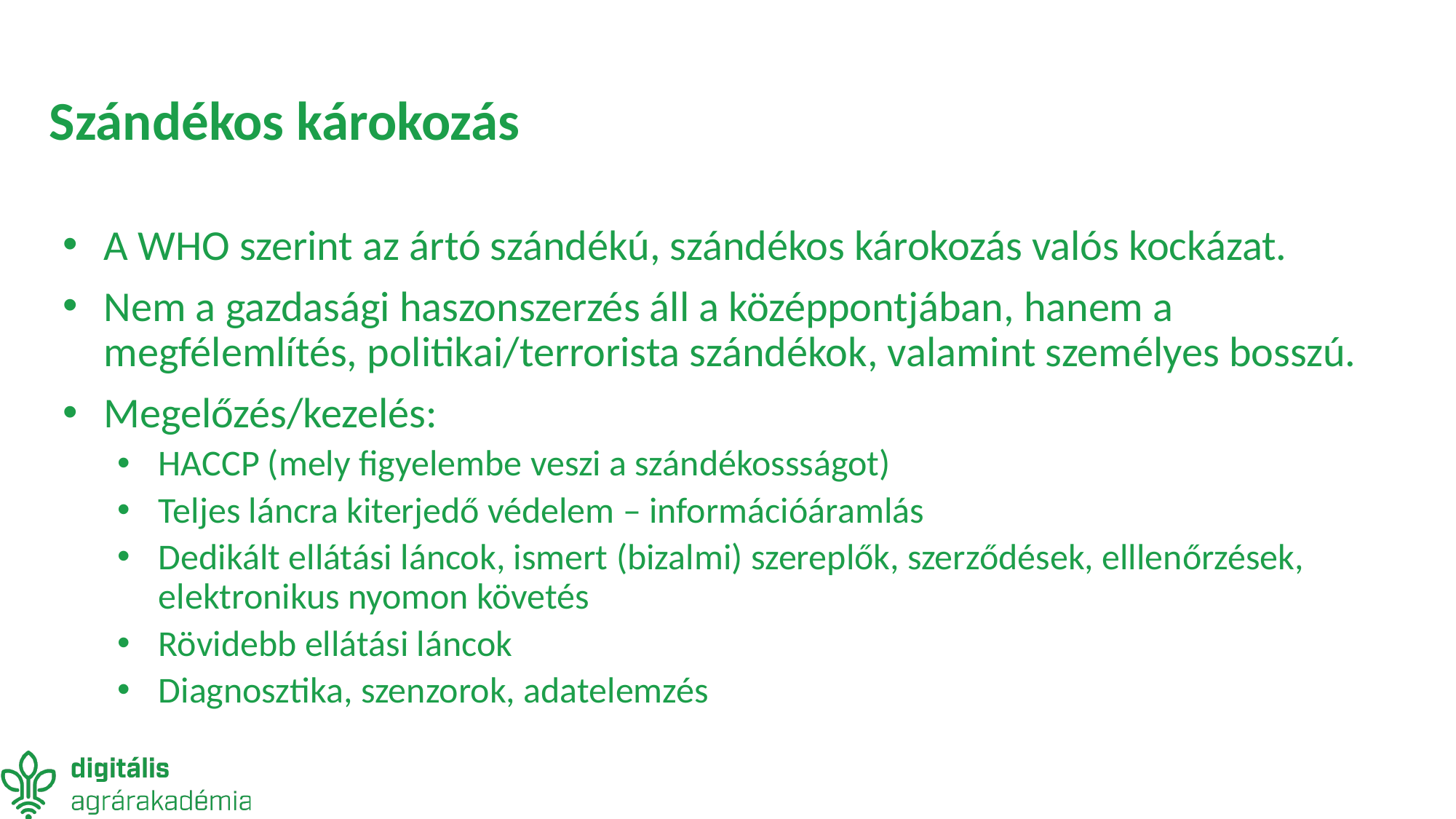

# Szándékos károkozás
A WHO szerint az ártó szándékú, szándékos károkozás valós kockázat.
Nem a gazdasági haszonszerzés áll a középpontjában, hanem a megfélemlítés, politikai/terrorista szándékok, valamint személyes bosszú.
Megelőzés/kezelés:
HACCP (mely figyelembe veszi a szándékossságot)
Teljes láncra kiterjedő védelem – információáramlás
Dedikált ellátási láncok, ismert (bizalmi) szereplők, szerződések, elllenőrzések, elektronikus nyomon követés
Rövidebb ellátási láncok
Diagnosztika, szenzorok, adatelemzés